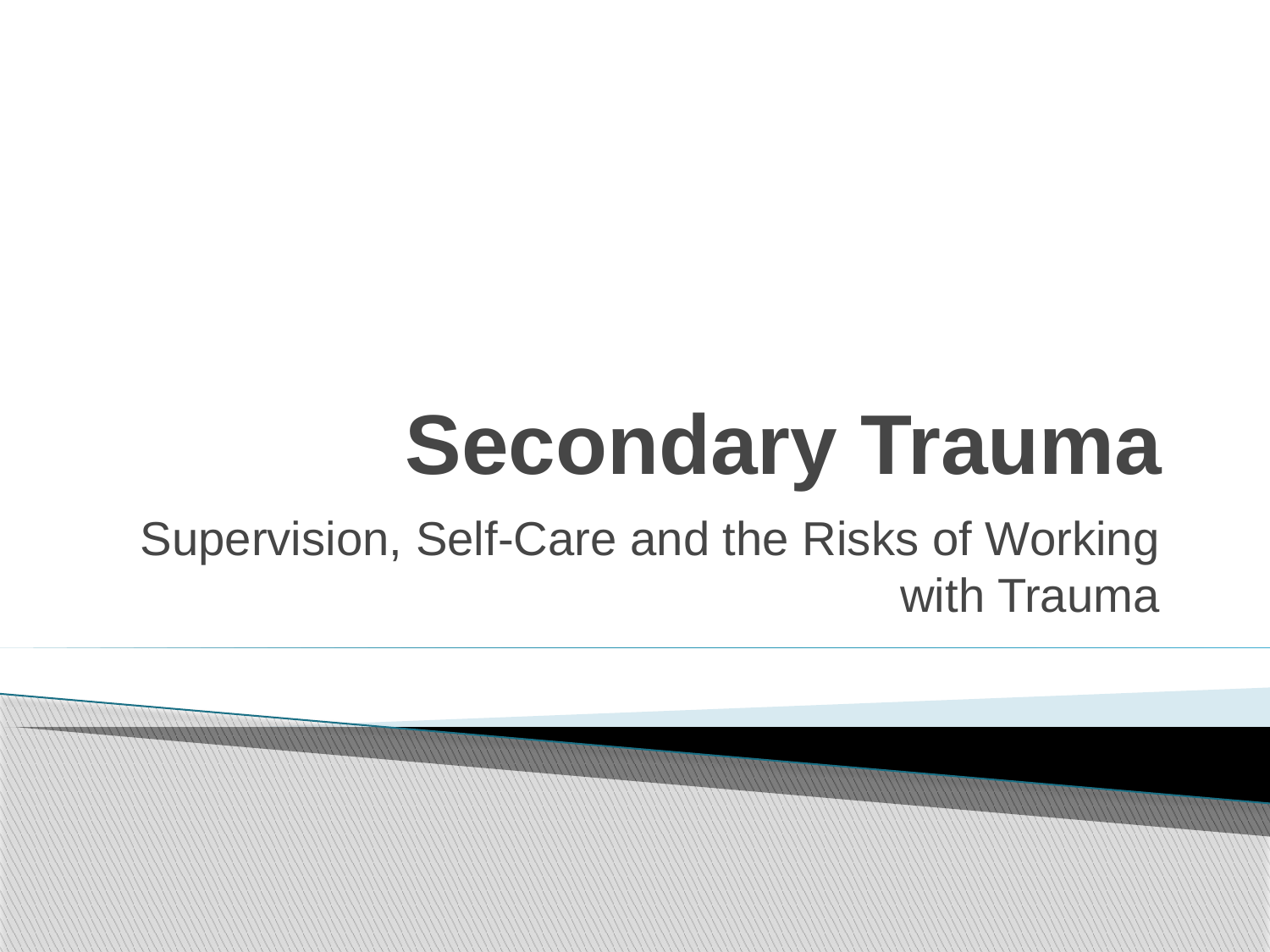

# Secondary Trauma
Supervision, Self-Care and the Risks of Working with Trauma